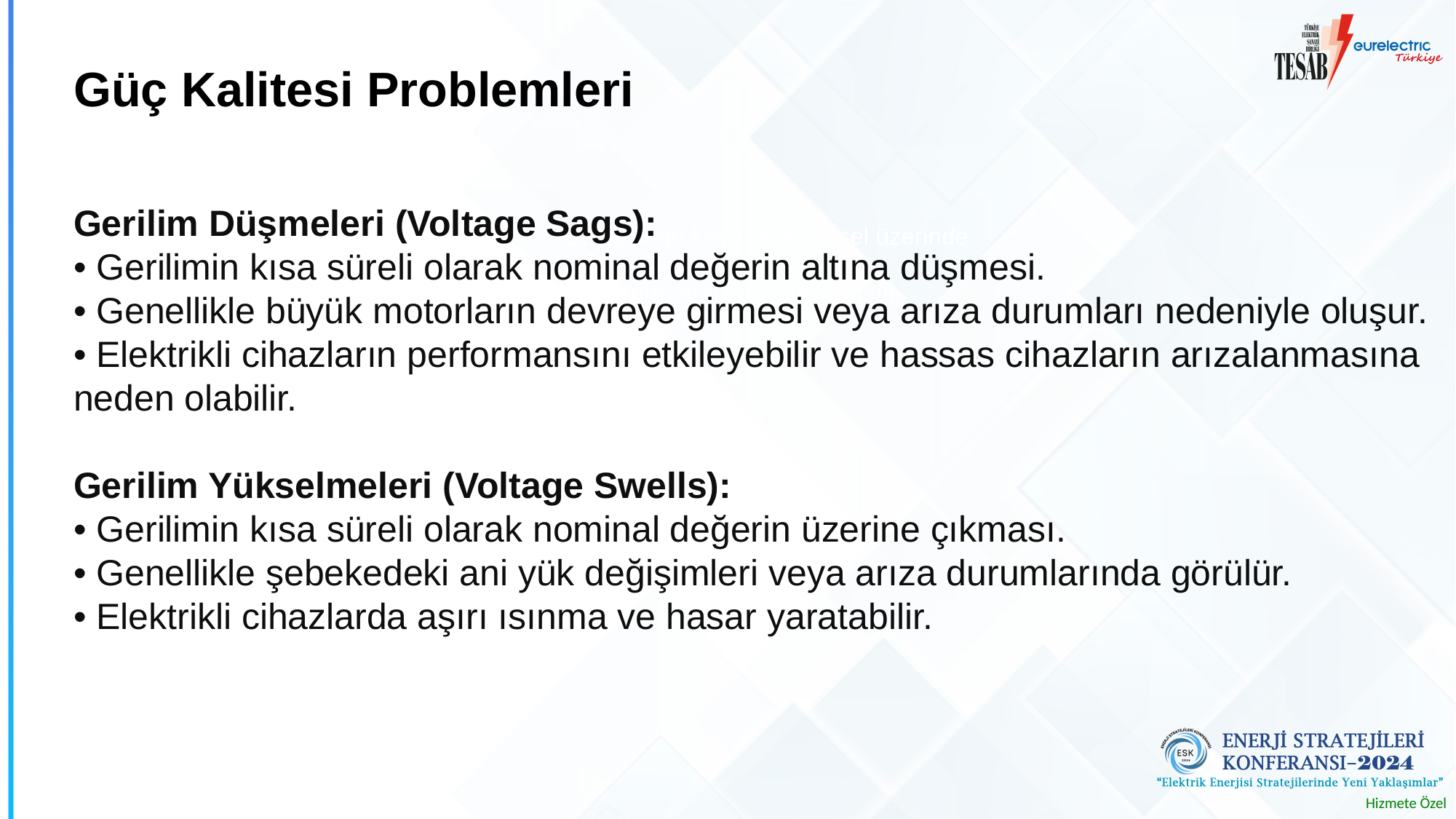

#
Güç Kalitesi Problemleri
Gerilim Düşmeleri (Voltage Sags):
• Gerilimin kısa süreli olarak nominal değerin altına düşmesi.
• Genellikle büyük motorların devreye girmesi veya arıza durumları nedeniyle oluşur.
• Elektrikli cihazların performansını etkileyebilir ve hassas cihazların arızalanmasına neden olabilir.

Gerilim Yükselmeleri (Voltage Swells):
• Gerilimin kısa süreli olarak nominal değerin üzerine çıkması.
• Genellikle şebekedeki ani yük değişimleri veya arıza durumlarında görülür.
• Elektrikli cihazlarda aşırı ısınma ve hasar yaratabilir.

Beyaz logo koyu renk görsel üzerinde kullanmanız için.
PNG formatını kopyala-yapıştır yapabilirsiniz.